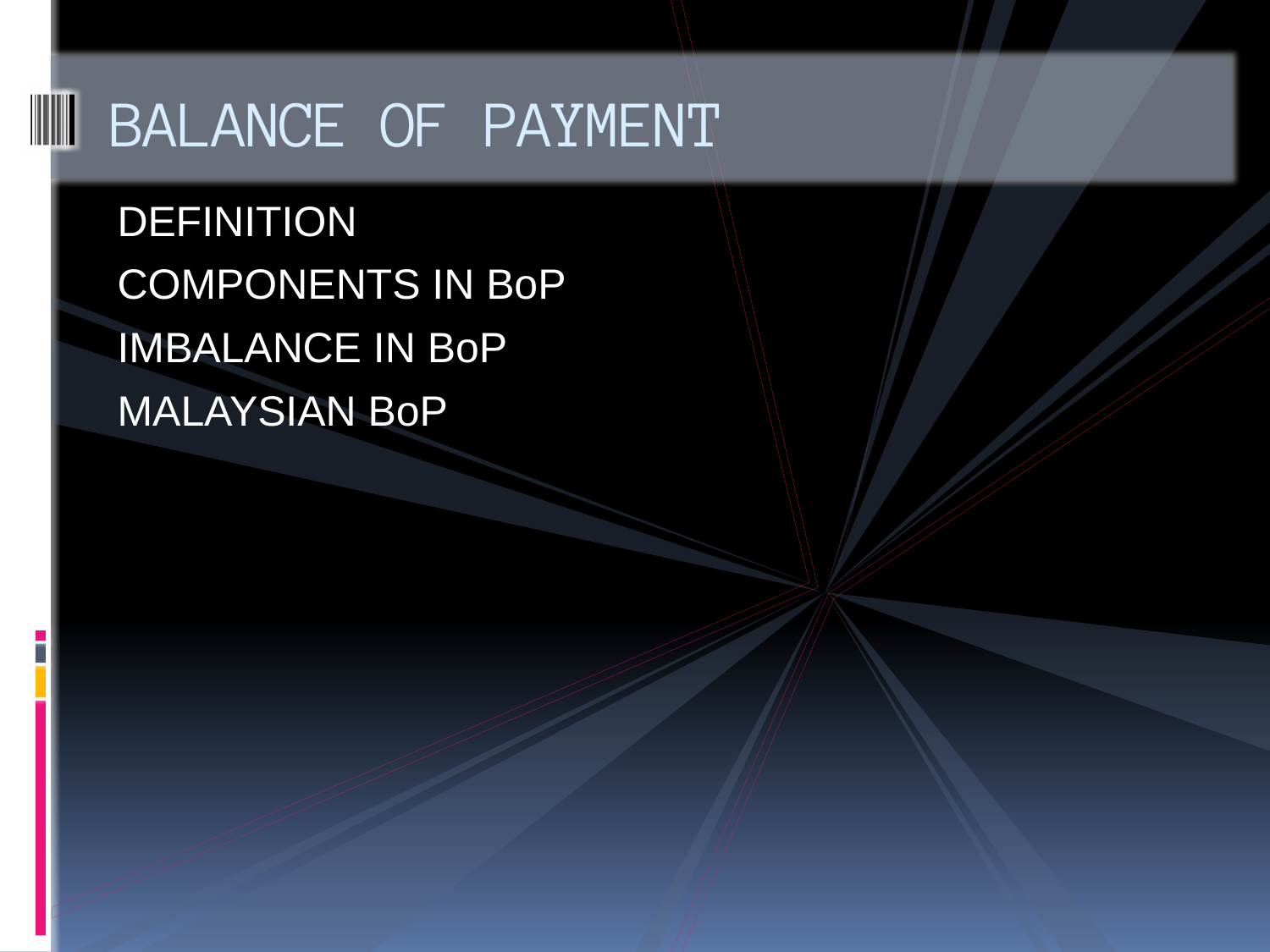

# BALANCE OF PAYMENT
DEFINITION
COMPONENTS IN BoP
IMBALANCE IN BoP
MALAYSIAN BoP